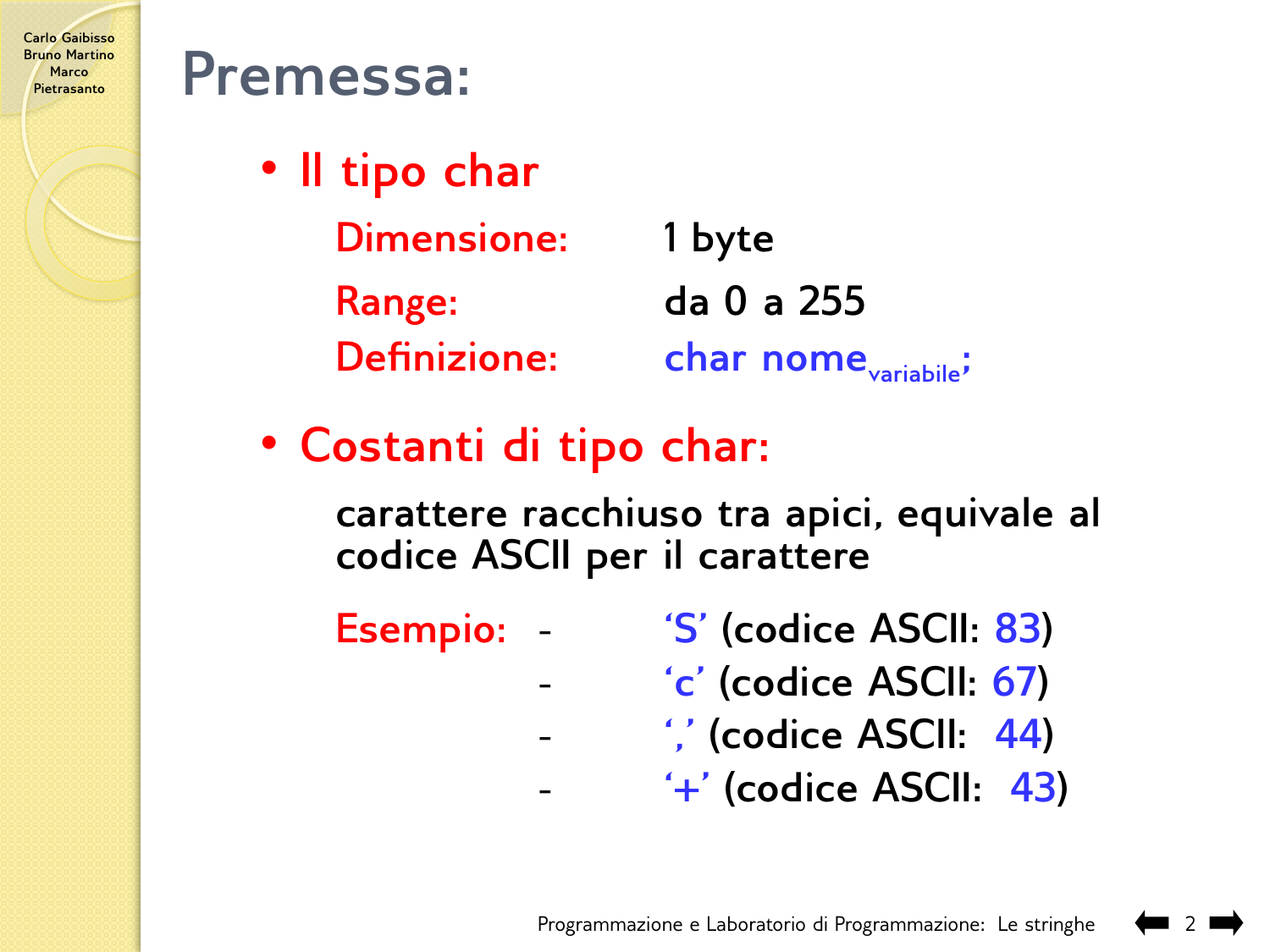

# Premessa:
Il tipo char
Dimensione:	1 byte
Range: 		da 0 a 255
Definizione: 	char nomevariabile;
Costanti di tipo char:
carattere racchiuso tra apici, equivale al codice ASCII per il carattere
Esempio:	- 	‘S’ (codice ASCII: 83)
		-	‘c’ (codice ASCII: 67)
		-	‘,’ (codice ASCII:  44)
		-	‘+’ (codice ASCII:  43)
Programmazione e Laboratorio di Programmazione:  Le stringhe
2